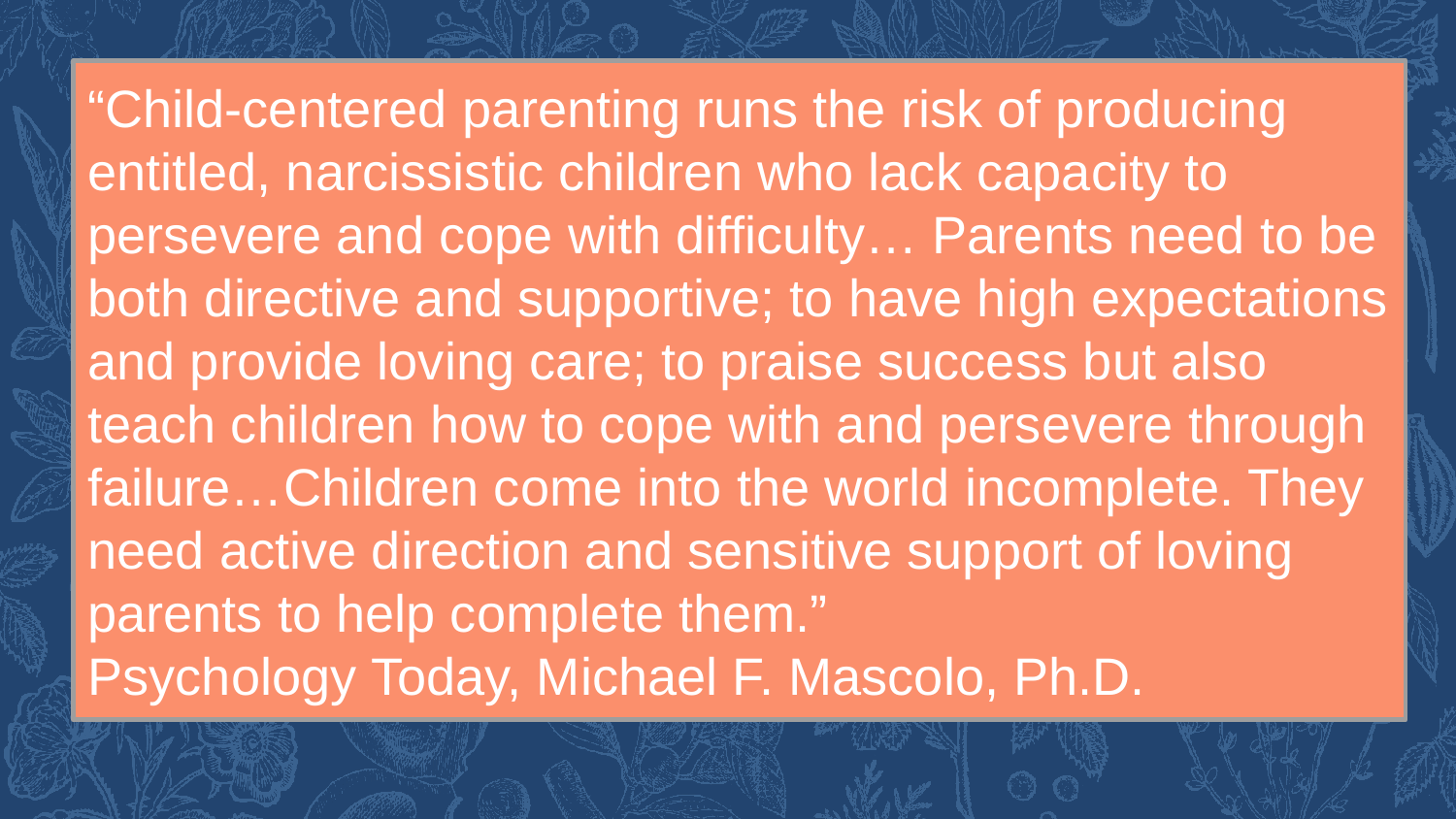

Dangers from our Culture
“Child-centered parenting runs the risk of producing entitled, narcissistic children who lack capacity to persevere and cope with difficulty… Parents need to be both directive and supportive; to have high expectations and provide loving care; to praise success but also teach children how to cope with and persevere through failure…Children come into the world incomplete. They need active direction and sensitive support of loving parents to help complete them.”
Psychology Today, Michael F. Mascolo, Ph.D.
Child Centered Parenting
Defined: Parenting organized around the needs and interests of the child (eat, play, attend, plan) The child is put 1st.
Too much direction will squash our children’s creativity
We don't want to infringe on our children’s rights to make his or her own choices